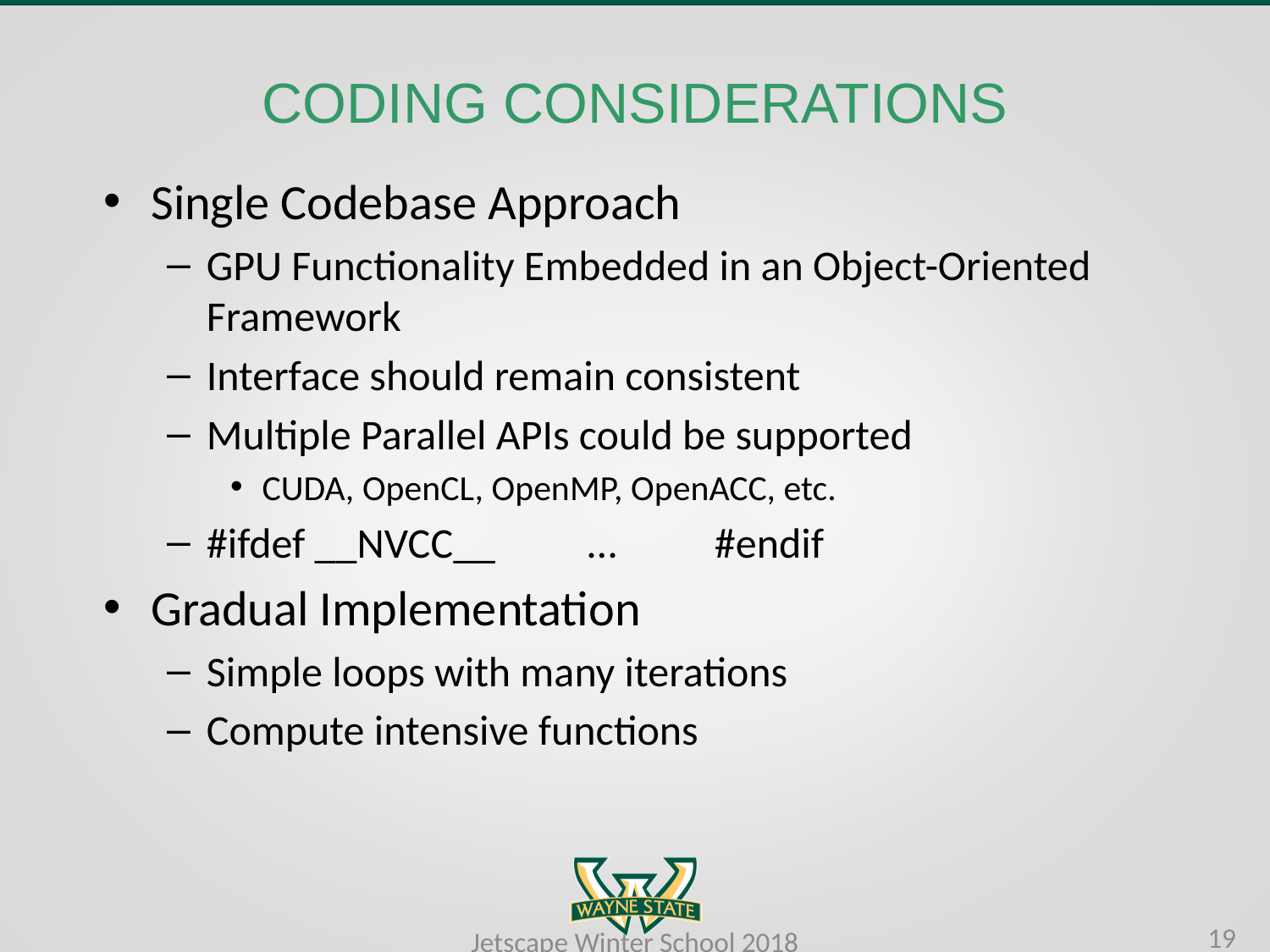

# CODING CONSIDERATIONS
Single Codebase Approach
GPU Functionality Embedded in an Object-Oriented Framework
Interface should remain consistent
Multiple Parallel APIs could be supported
CUDA, OpenCL, OpenMP, OpenACC, etc.
#ifdef __NVCC__ 	…	#endif
Gradual Implementation
Simple loops with many iterations
Compute intensive functions
19
Jetscape Winter School 2018